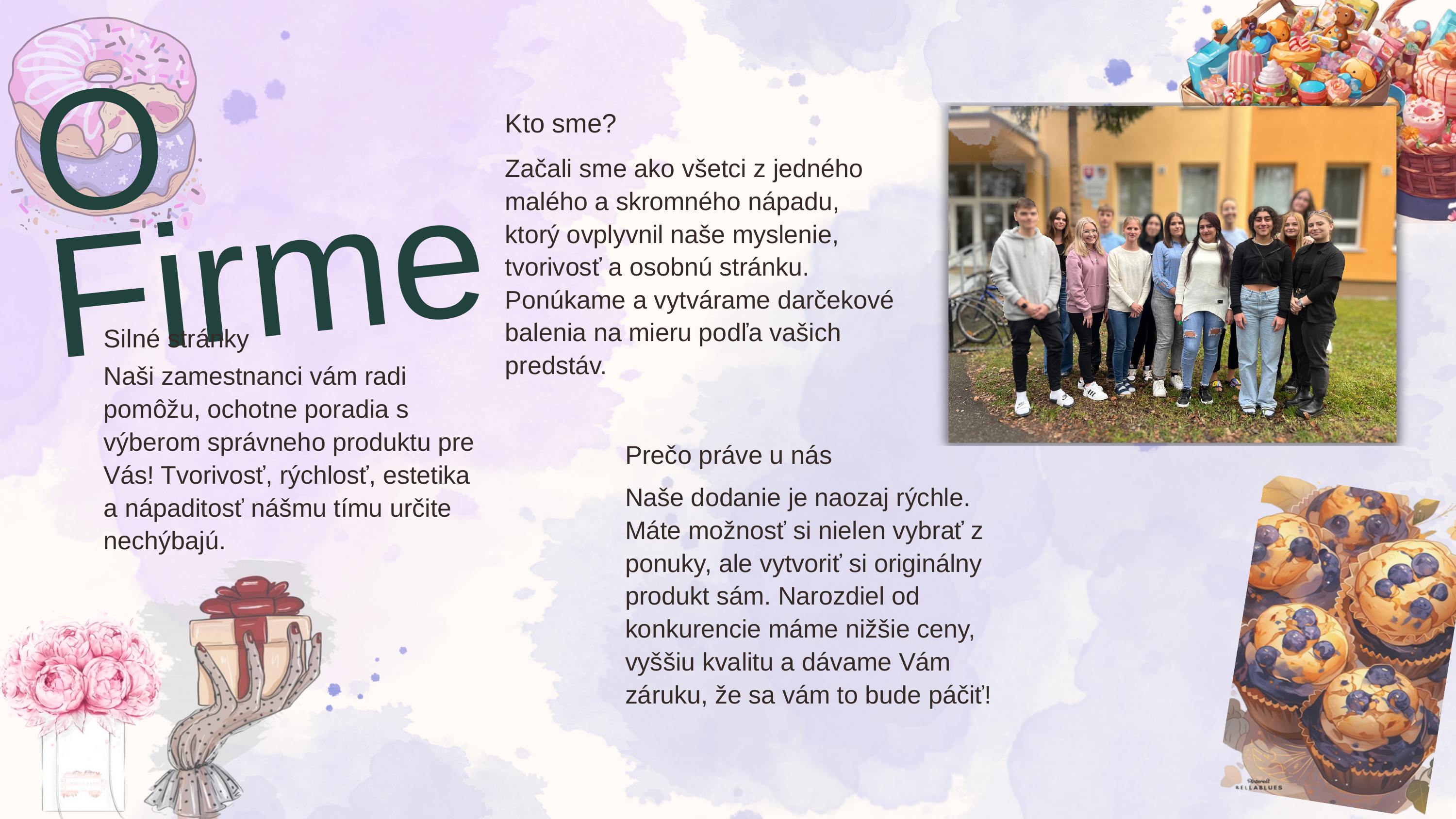

O Firme

Kto sme?
Začali sme ako všetci z jedného malého a skromného nápadu, ktorý ovplyvnil naše myslenie, tvorivosť a osobnú stránku. Ponúkame a vytvárame darčekové balenia na mieru podľa vašich predstáv.
Silné stránky
Naši zamestnanci vám radi pomôžu, ochotne poradia s výberom správneho produktu pre Vás! Tvorivosť, rýchlosť, estetika a nápaditosť nášmu tímu určite nechýbajú.
Prečo práve u nás
Naše dodanie je naozaj rýchle. Máte možnosť si nielen vybrať z ponuky, ale vytvoriť si originálny produkt sám. Narozdiel od konkurencie máme nižšie ceny, vyššiu kvalitu a dávame Vám záruku, že sa vám to bude páčiť!